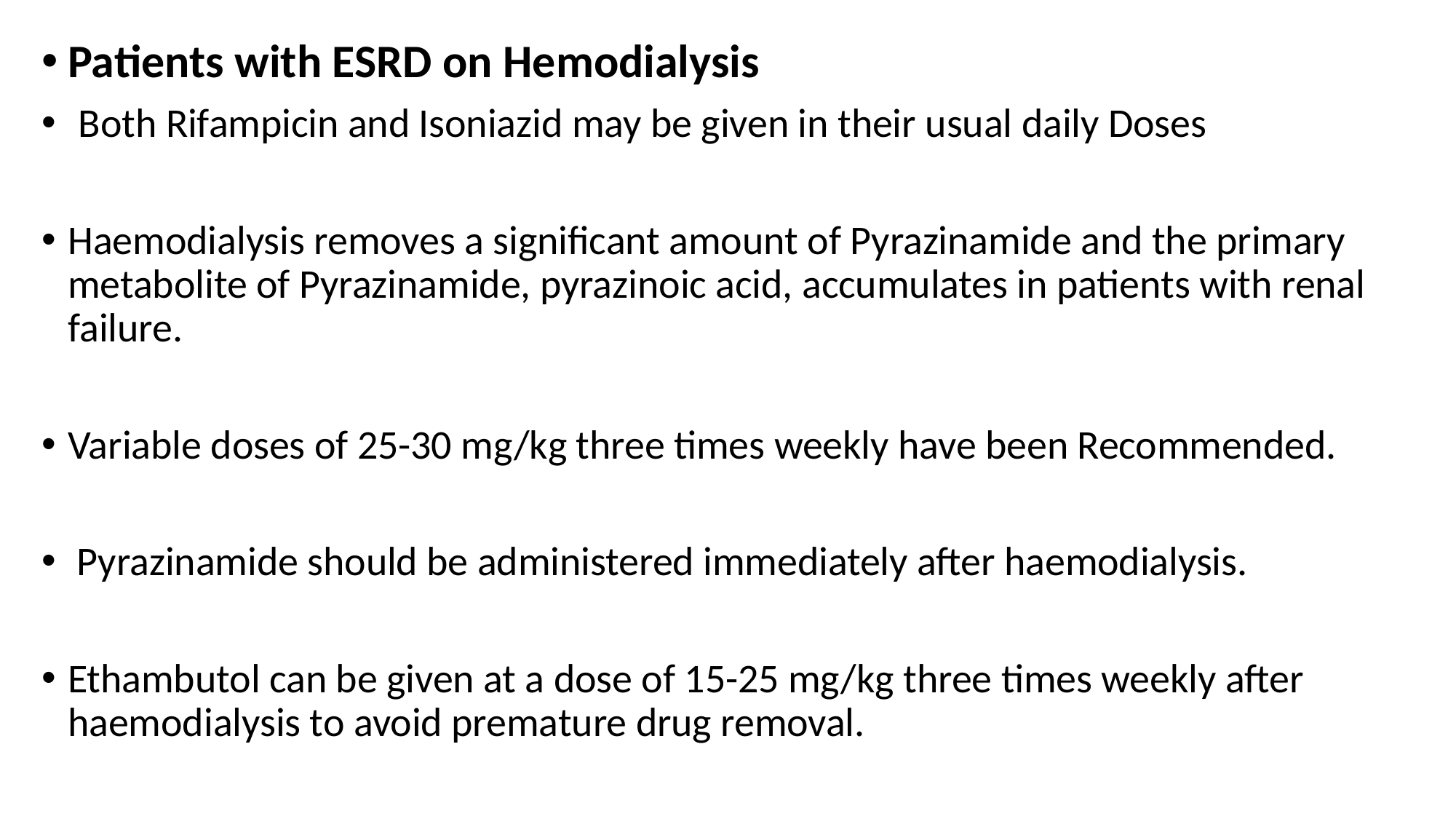

Patients with ESRD on Hemodialysis
 ﻿﻿﻿Both Rifampicin and Isoniazid may be given in their usual daily Doses

﻿﻿﻿Haemodialysis removes a significant amount of Pyrazinamide and the primary metabolite of Pyrazinamide, pyrazinoic acid, accumulates in patients with renal failure.

Variable doses of 25-30 mg/kg three times weekly have been Recommended.

 Pyrazinamide should be administered immediately after haemodialysis.

﻿﻿﻿Ethambutol can be given at a dose of 15-25 mg/kg three times weekly after haemodialysis to avoid premature drug removal.